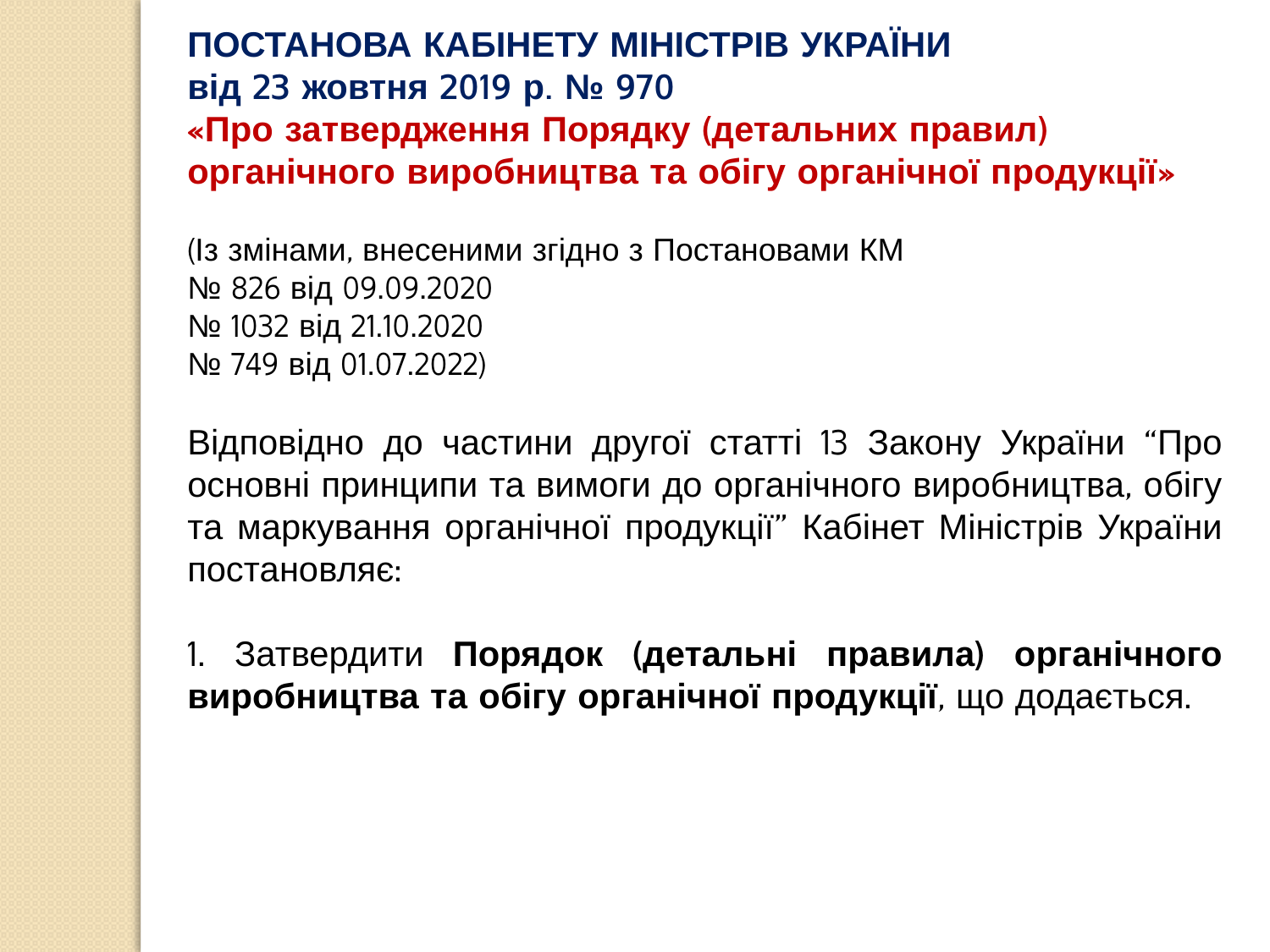

ПОСТАНОВА КАБІНЕТУ МІНІСТРІВ УКРАЇНИ
від 23 жовтня 2019 р. № 970
«Про затвердження Порядку (детальних правил) органічного виробництва та обігу органічної продукції»

(Із змінами, внесеними згідно з Постановами КМ
№ 826 від 09.09.2020
№ 1032 від 21.10.2020
№ 749 від 01.07.2022)

Відповідно до частини другої статті 13 Закону України “Про основні принципи та вимоги до органічного виробництва, обігу та маркування органічної продукції” Кабінет Міністрів України постановляє:

1. Затвердити Порядок (детальні правила) органічного виробництва та обігу органічної продукції, що додається.